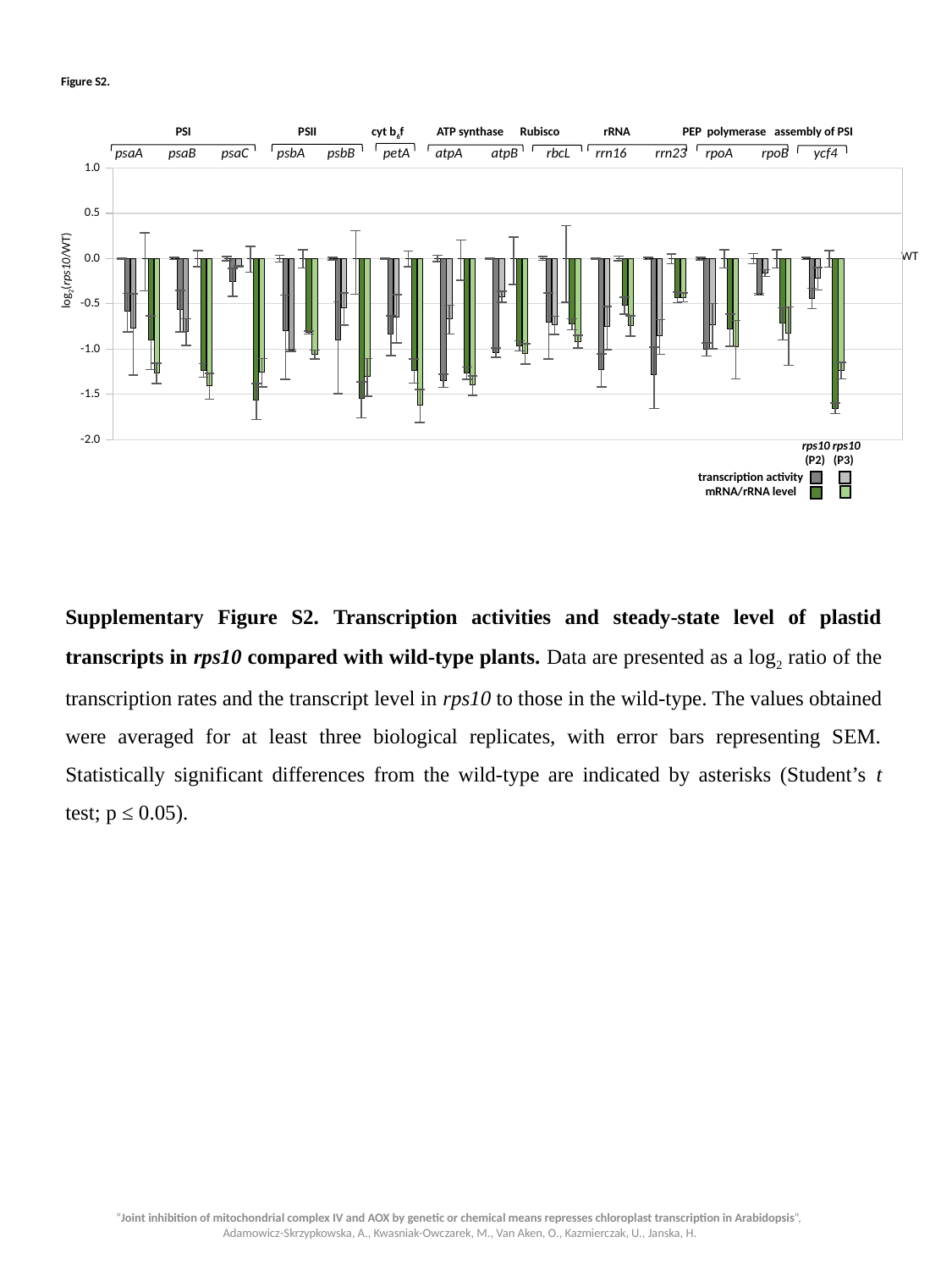

Figure S2.

PSI                                       PSII                    cyt b6f            ATP synthase      Rubisco                rRNA                   PEP  polymerase   assembly of PSI

 psaA        psaB        psaC         psbA       psbB         petA        atpA         atpB         rbcL        rrn16         rrn23      rpoA         rpoB        ycf4

### Chart

| Category |  |
|---|---|
|    | None |
WT
log2(rps10/WT)
rps10 rps10
 (P2)   (P3)
transcription activity
mRNA/rRNA level

Supplementary Figure S2. Transcription activities and steady-state level of plastid transcripts in rps10 compared with wild-type plants. Data are presented as a log2 ratio of the transcription rates and the transcript level in rps10 to those in the wild-type. The values obtained were averaged for at least three biological replicates, with error bars representing SEM. Statistically significant differences from the wild-type are indicated by asterisks (Student’s t test; p ≤ 0.05).
“Joint inhibition of mitochondrial complex IV and AOX by genetic or chemical means represses chloroplast transcription in Arabidopsis”,
Adamowicz-Skrzypkowska, A., Kwasniak-Owczarek, M., Van Aken, O., Kazmierczak, U., Janska, H.